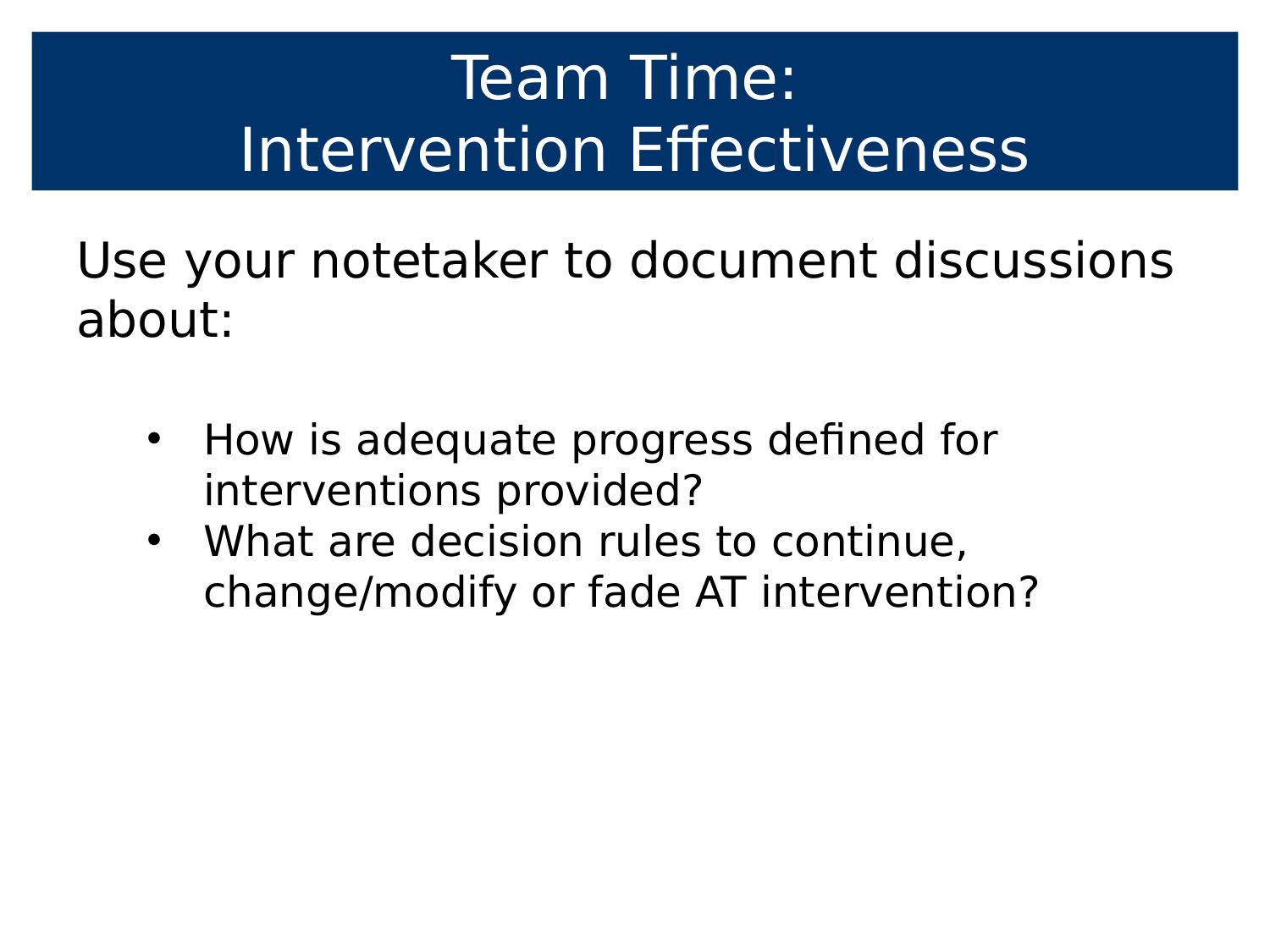

# Team Time:
Intervention Effectiveness
Use your notetaker to document discussions about:

How is adequate progress defined for interventions provided?
What are decision rules to continue, change/modify or fade AT intervention?